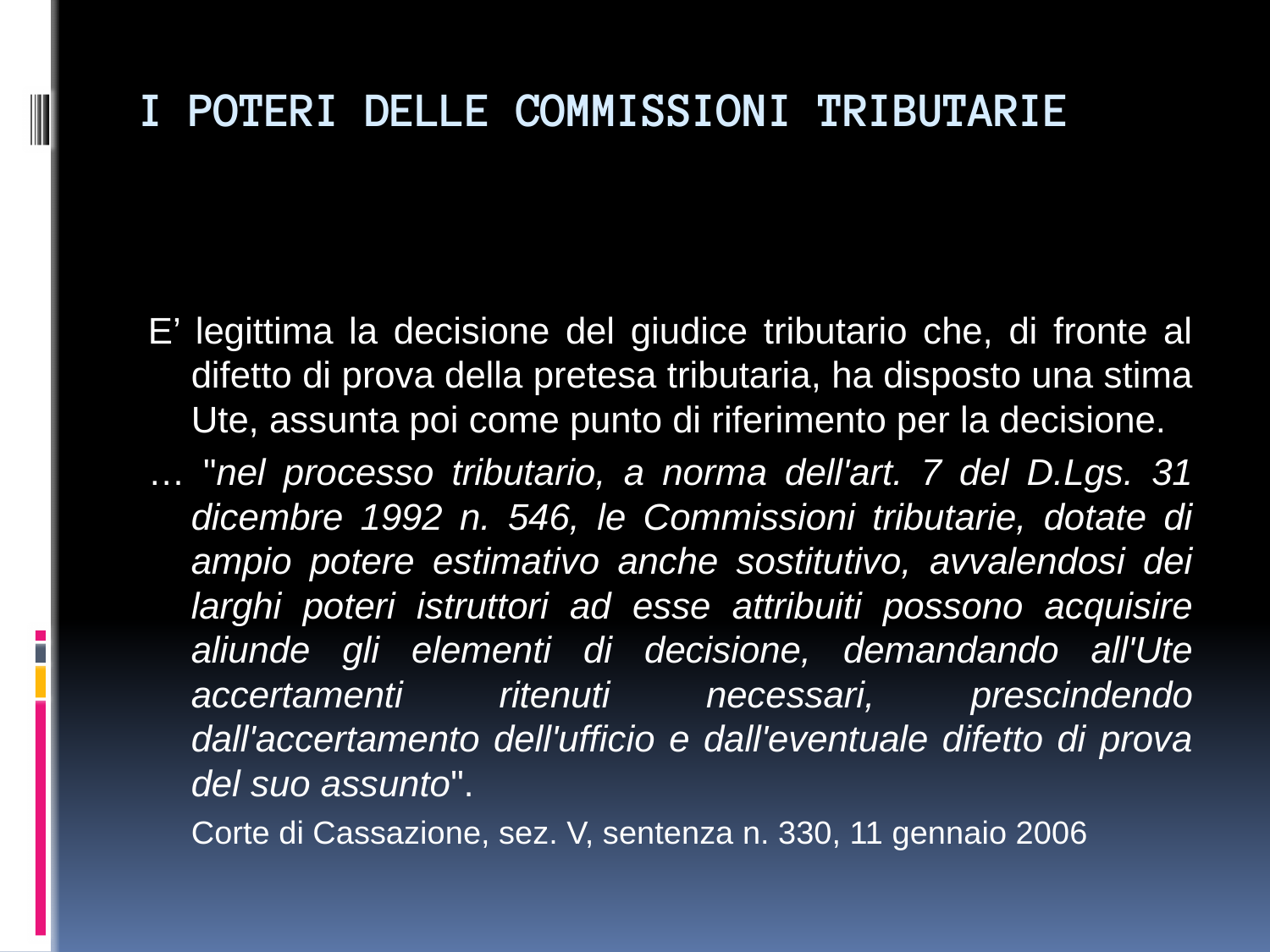

# I POTERI DELLE COMMISSIONI TRIBUTARIE

E’ legittima la decisione del giudice tributario che, di fronte al difetto di prova della pretesa tributaria, ha disposto una stima Ute, assunta poi come punto di riferimento per la decisione.
… "nel processo tributario, a norma dell'art. 7 del D.Lgs. 31 dicembre 1992 n. 546, le Commissioni tributarie, dotate di ampio potere estimativo anche sostitutivo, avvalendosi dei larghi poteri istruttori ad esse attribuiti possono acquisire aliunde gli elementi di decisione, demandando all'Ute accertamenti ritenuti necessari, prescindendo dall'accertamento dell'ufficio e dall'eventuale difetto di prova del suo assunto".
		Corte di Cassazione, sez. V, sentenza n. 330, 11 gennaio 2006